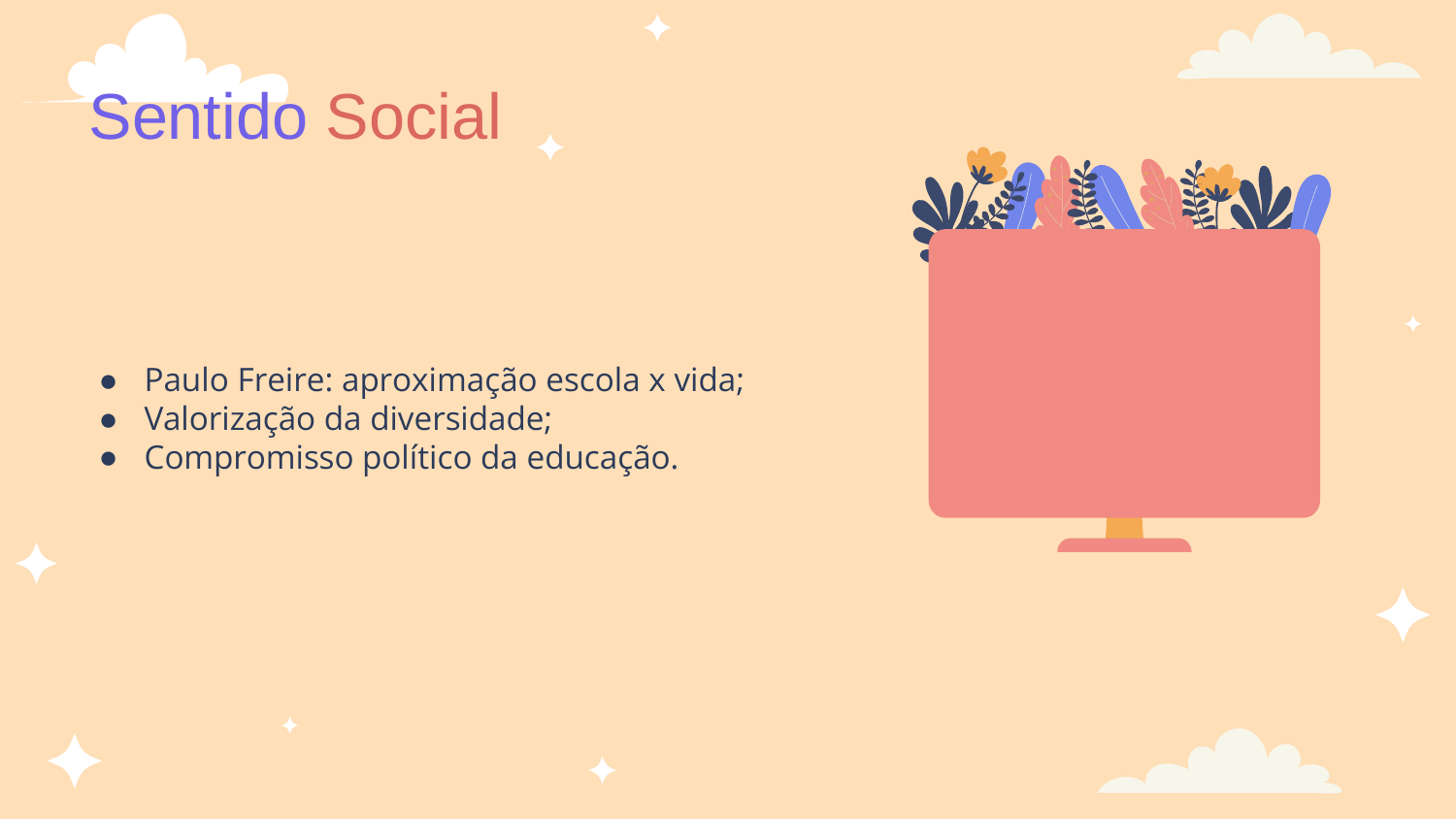

# Sentido Social

Paulo Freire: aproximação escola x vida;
Valorização da diversidade;
Compromisso político da educação.